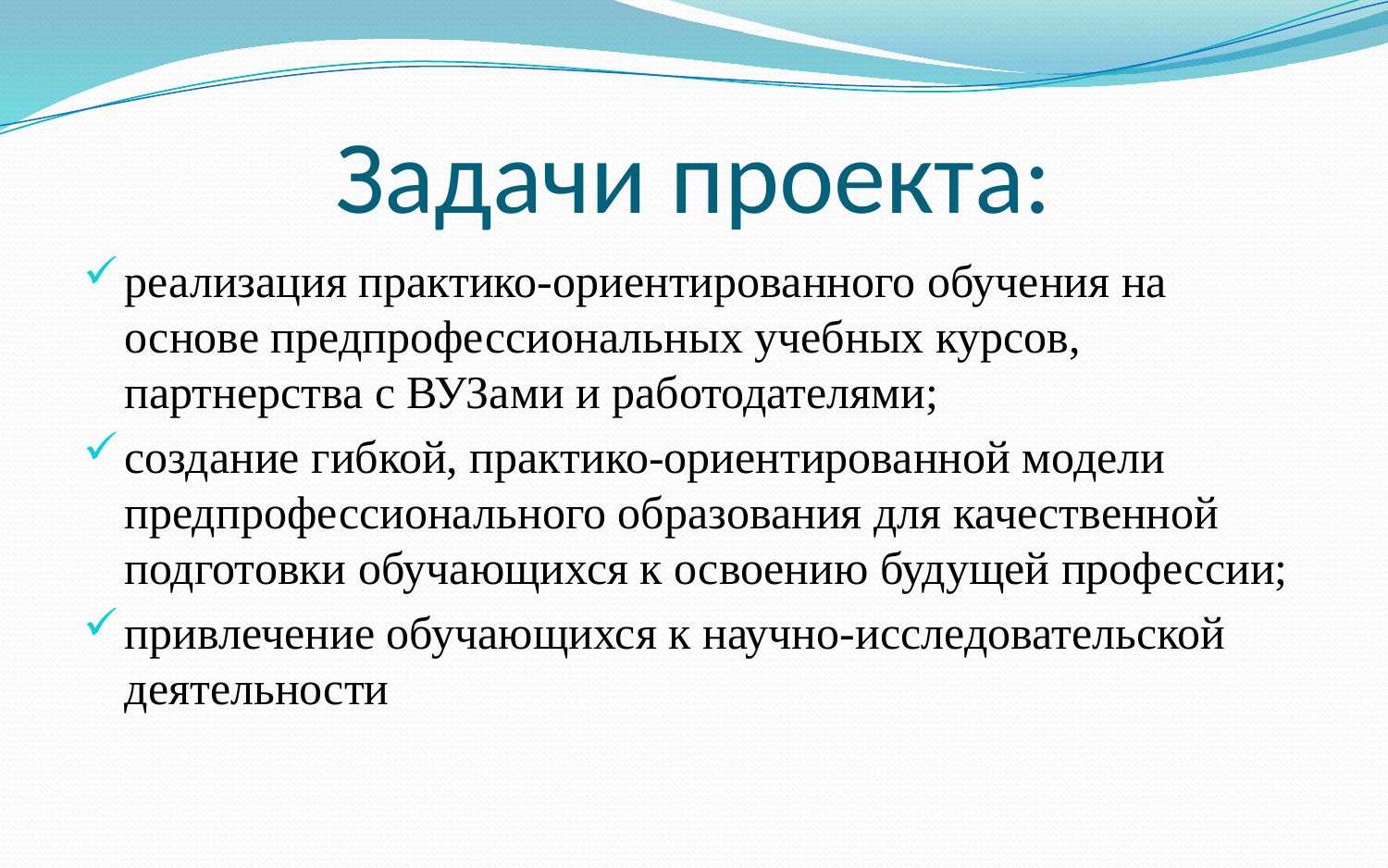

# Задачи проекта:
реализация практико-ориентированного обучения на основе предпрофессиональных учебных курсов, партнерства с ВУЗами и работодателями;
создание гибкой, практико-ориентированной модели предпрофессионального образования для качественной подготовки обучающихся к освоению будущей профессии;
привлечение обучающихся к научно-исследовательской деятельности